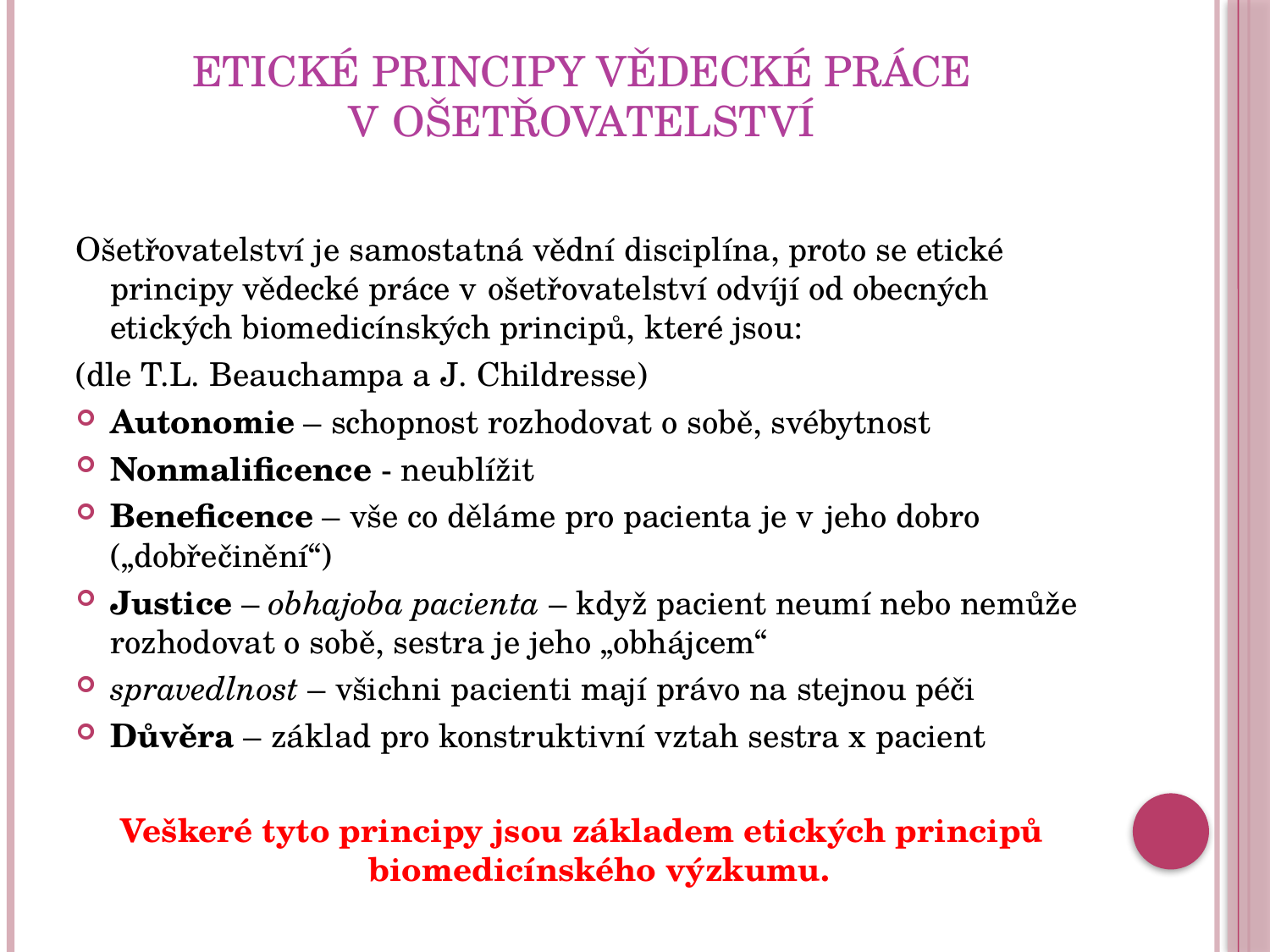

# ETICKÉ PRINCIPY VĚDECKÉ PRÁCE V OŠETŘOVATELSTVÍ
Ošetřovatelství je samostatná vědní disciplína, proto se etické principy vědecké práce v ošetřovatelství odvíjí od obecných etických biomedicínských principů, které jsou:
(dle T.L. Beauchampa a J. Childresse)
Autonomie – schopnost rozhodovat o sobě, svébytnost
Nonmalificence - neublížit
Beneficence – vše co děláme pro pacienta je v jeho dobro („dobřečinění“)
Justice – obhajoba pacienta – když pacient neumí nebo nemůže rozhodovat o sobě, sestra je jeho „obhájcem“
spravedlnost – všichni pacienti mají právo na stejnou péči
Důvěra – základ pro konstruktivní vztah sestra x pacient

Veškeré tyto principy jsou základem etických principů biomedicínského výzkumu.